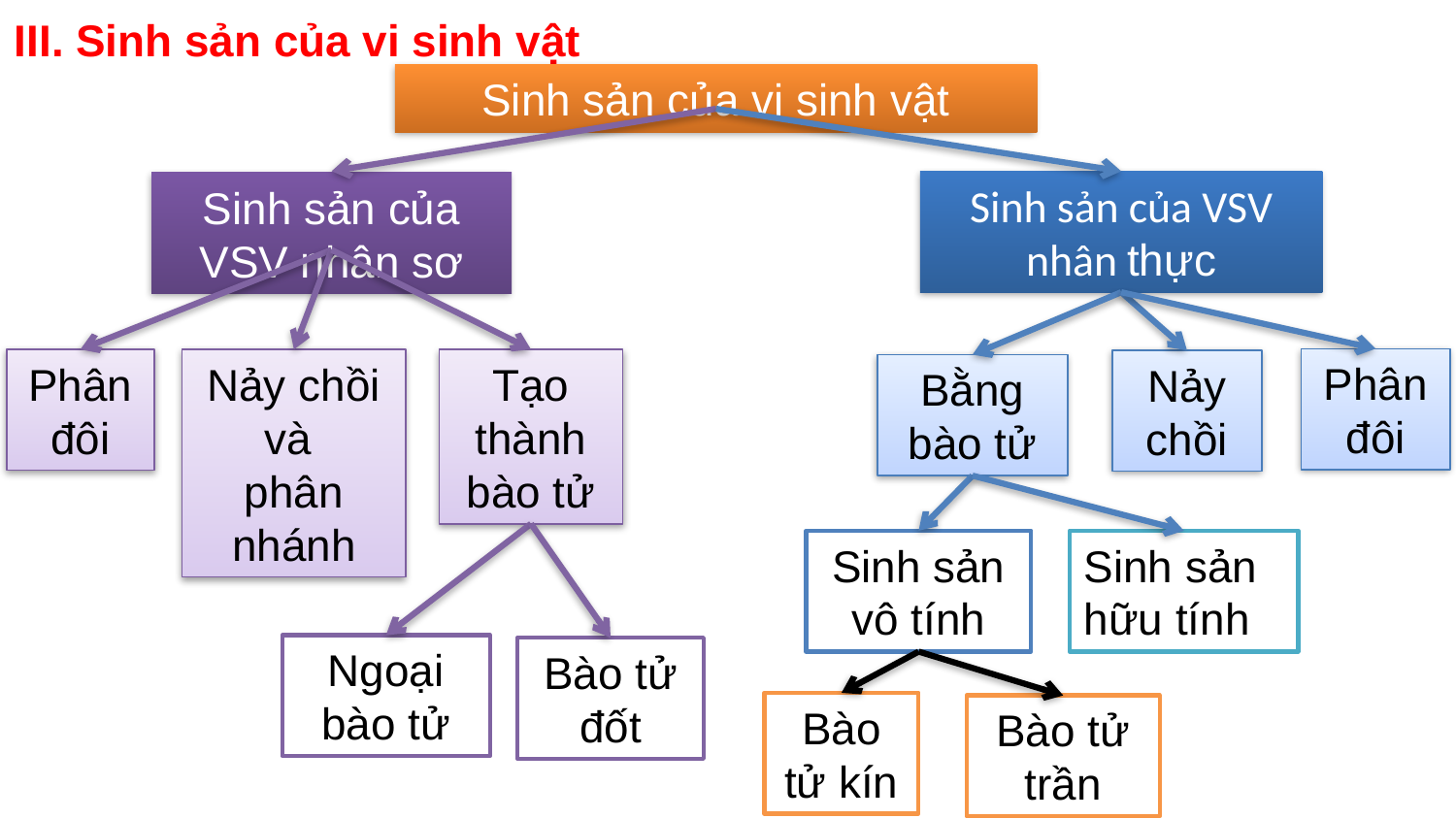

III. Sinh sản của vi sinh vật
Sinh sản của vi sinh vật
Sinh sản của VSV nhân thực
Sinh sản của VSV nhân sơ
Phân đôi
Phân đôi
Nảy chồi và
phân nhánh
Tạo thành bào tử
Nảy chồi
Bằng bào tử
Sinh sản vô tính
Sinh sản hữu tính
Ngoại bào tử
Bào tử đốt
Bào tử kín
Bào tử trần